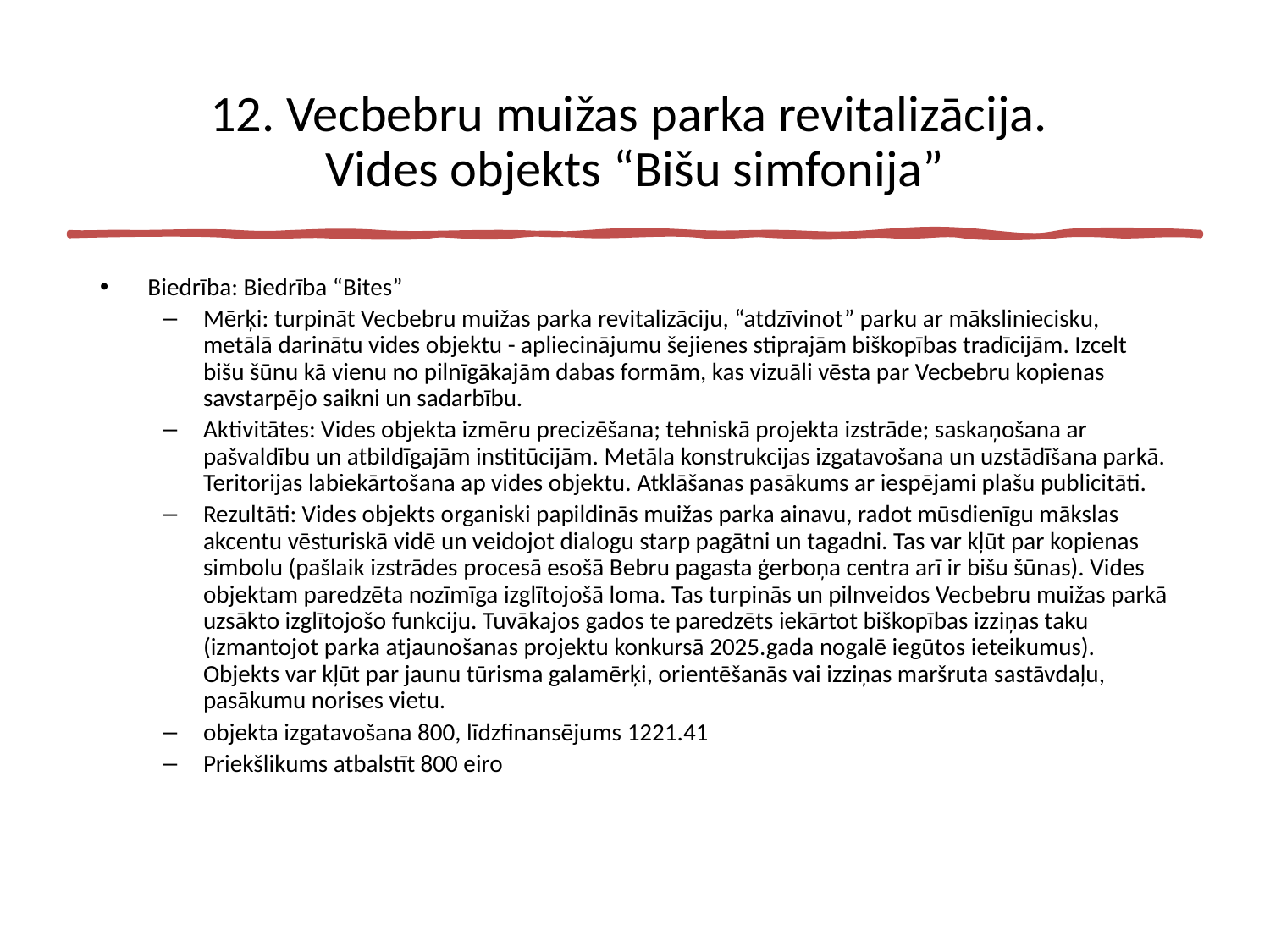

# 12. Vecbebru muižas parka revitalizācija. Vides objekts “Bišu simfonija”

Biedrība: Biedrība “Bites”
Mērķi: turpināt Vecbebru muižas parka revitalizāciju, “atdzīvinot” parku ar māksliniecisku, metālā darinātu vides objektu - apliecinājumu šejienes stiprajām biškopības tradīcijām. Izcelt bišu šūnu kā vienu no pilnīgākajām dabas formām, kas vizuāli vēsta par Vecbebru kopienas savstarpējo saikni un sadarbību.
Aktivitātes: Vides objekta izmēru precizēšana; tehniskā projekta izstrāde; saskaņošana ar pašvaldību un atbildīgajām institūcijām. Metāla konstrukcijas izgatavošana un uzstādīšana parkā. Teritorijas labiekārtošana ap vides objektu. Atklāšanas pasākums ar iespējami plašu publicitāti.
Rezultāti: Vides objekts organiski papildinās muižas parka ainavu, radot mūsdienīgu mākslas akcentu vēsturiskā vidē un veidojot dialogu starp pagātni un tagadni. Tas var kļūt par kopienas simbolu (pašlaik izstrādes procesā esošā Bebru pagasta ģerboņa centra arī ir bišu šūnas). Vides objektam paredzēta nozīmīga izglītojošā loma. Tas turpinās un pilnveidos Vecbebru muižas parkā uzsākto izglītojošo funkciju. Tuvākajos gados te paredzēts iekārtot biškopības izziņas taku (izmantojot parka atjaunošanas projektu konkursā 2025.gada nogalē iegūtos ieteikumus). Objekts var kļūt par jaunu tūrisma galamērķi, orientēšanās vai izziņas maršruta sastāvdaļu, pasākumu norises vietu.
objekta izgatavošana 800, līdzfinansējums 1221.41
Priekšlikums atbalstīt 800 eiro